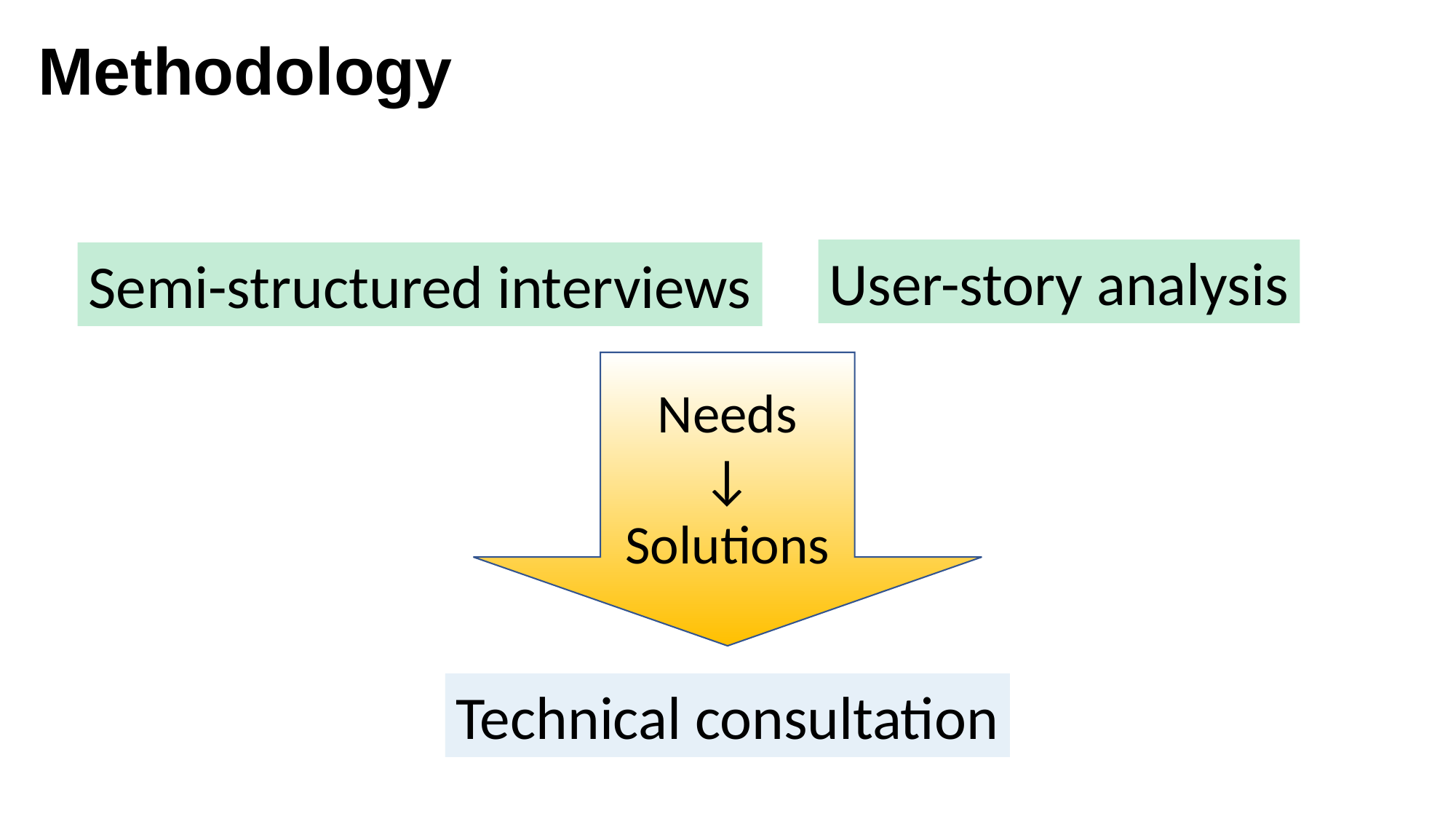

Methodology
User-story analysis
Semi-structured interviews

Needs
↓
Solutions

Technical consultation